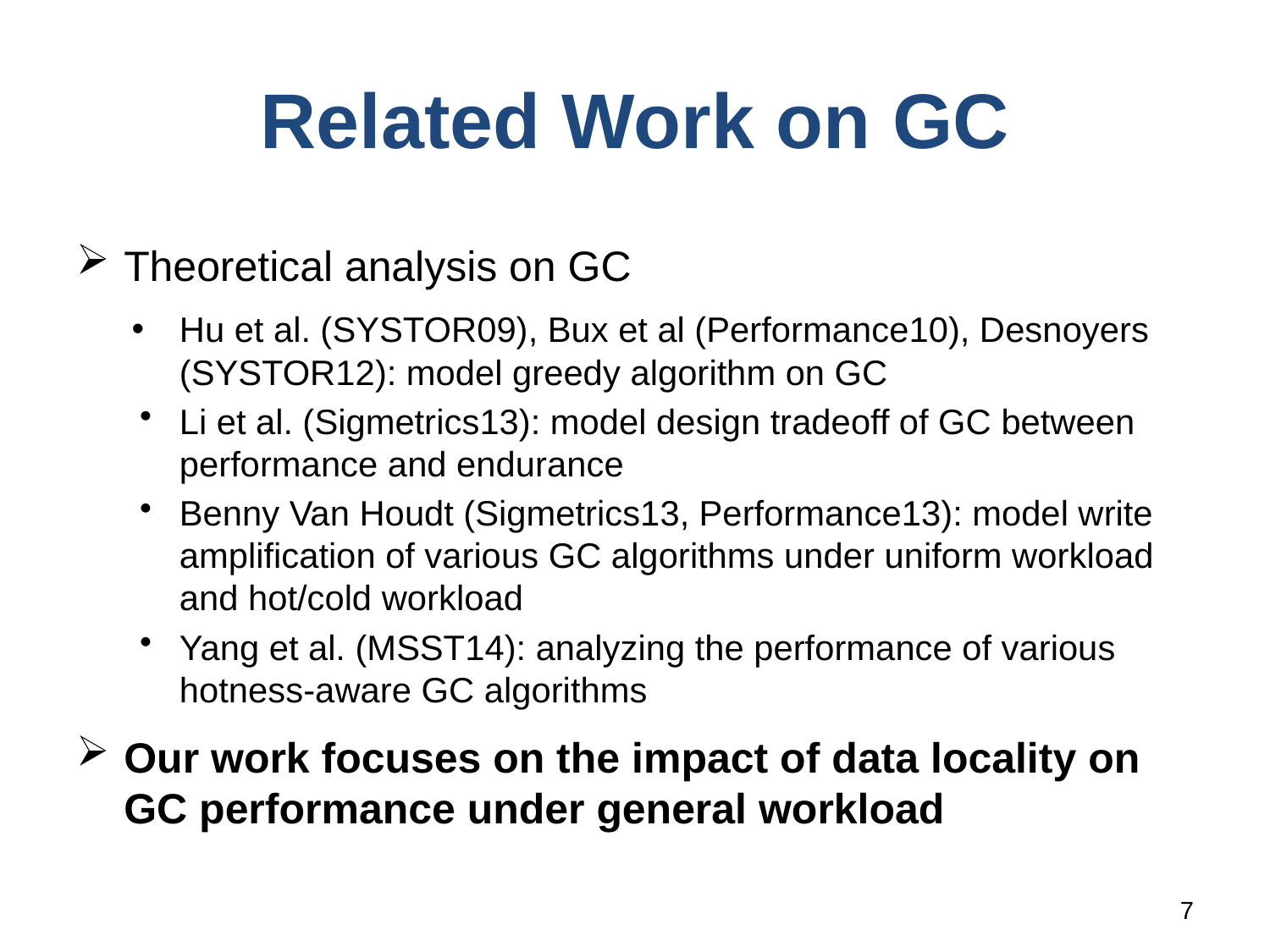

# Related Work on GC
Theoretical analysis on GC
Hu et al. (SYSTOR09), Bux et al (Performance10), Desnoyers (SYSTOR12): model greedy algorithm on GC
Li et al. (Sigmetrics13): model design tradeoff of GC between performance and endurance
Benny Van Houdt (Sigmetrics13, Performance13): model write amplification of various GC algorithms under uniform workload and hot/cold workload
Yang et al. (MSST14): analyzing the performance of various hotness-aware GC algorithms
Our work focuses on the impact of data locality on GC performance under general workload
7